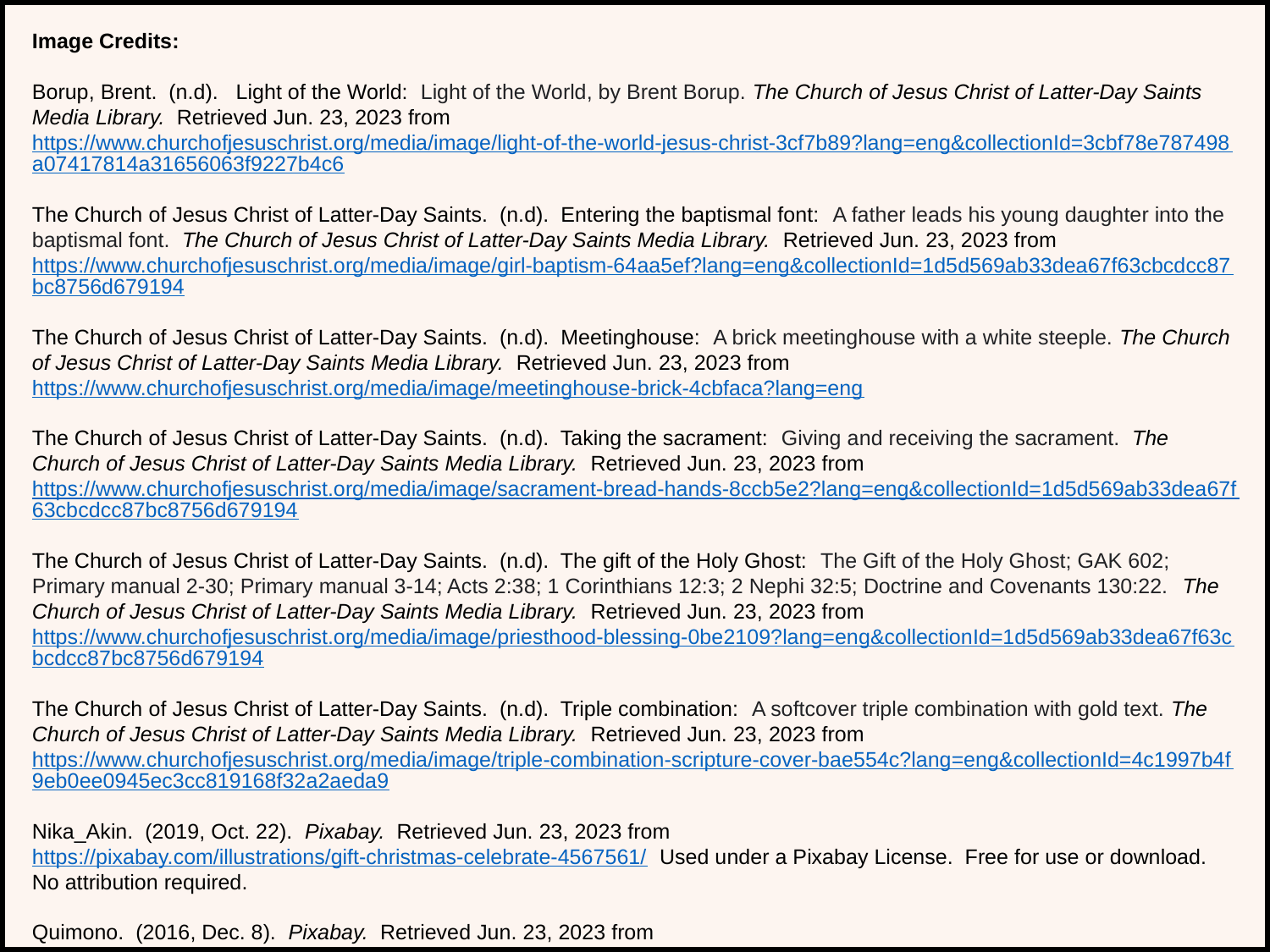

Image Credits:

Borup, Brent.  (n.d).   Light of the World:  Light of the World, by Brent Borup. The Church of Jesus Christ of Latter-Day Saints Media Library.  Retrieved Jun. 23, 2023 from https://www.churchofjesuschrist.org/media/image/light-of-the-world-jesus-christ-3cf7b89?lang=eng&collectionId=3cbf78e787498a07417814a31656063f9227b4c6

The Church of Jesus Christ of Latter-Day Saints.  (n.d).  Entering the baptismal font:  A father leads his young daughter into the baptismal font.  The Church of Jesus Christ of Latter-Day Saints Media Library.  Retrieved Jun. 23, 2023 from https://www.churchofjesuschrist.org/media/image/girl-baptism-64aa5ef?lang=eng&collectionId=1d5d569ab33dea67f63cbcdcc87bc8756d679194

The Church of Jesus Christ of Latter-Day Saints.  (n.d).  Meetinghouse:  A brick meetinghouse with a white steeple. The Church of Jesus Christ of Latter-Day Saints Media Library.  Retrieved Jun. 23, 2023 from https://www.churchofjesuschrist.org/media/image/meetinghouse-brick-4cbfaca?lang=eng

The Church of Jesus Christ of Latter-Day Saints.  (n.d).  Taking the sacrament:  Giving and receiving the sacrament.  The Church of Jesus Christ of Latter-Day Saints Media Library.  Retrieved Jun. 23, 2023 from https://www.churchofjesuschrist.org/media/image/sacrament-bread-hands-8ccb5e2?lang=eng&collectionId=1d5d569ab33dea67f63cbcdcc87bc8756d679194

The Church of Jesus Christ of Latter-Day Saints.  (n.d).  The gift of the Holy Ghost:  The Gift of the Holy Ghost; GAK 602; Primary manual 2-30; Primary manual 3-14; Acts 2:38; 1 Corinthians 12:3; 2 Nephi 32:5; Doctrine and Covenants 130:22.  The Church of Jesus Christ of Latter-Day Saints Media Library.  Retrieved Jun. 23, 2023 from https://www.churchofjesuschrist.org/media/image/priesthood-blessing-0be2109?lang=eng&collectionId=1d5d569ab33dea67f63cbcdcc87bc8756d679194

The Church of Jesus Christ of Latter-Day Saints.  (n.d).  Triple combination:  A softcover triple combination with gold text. The Church of Jesus Christ of Latter-Day Saints Media Library.  Retrieved Jun. 23, 2023 from https://www.churchofjesuschrist.org/media/image/triple-combination-scripture-cover-bae554c?lang=eng&collectionId=4c1997b4f9eb0ee0945ec3cc819168f32a2aeda9

Nika_Akin.  (2019, Oct. 22).  Pixabay.  Retrieved Jun. 23, 2023 from https://pixabay.com/illustrations/gift-christmas-celebrate-4567561/  Used under a Pixabay License.  Free for use or download.  No attribution required.

Quimono.  (2016, Dec. 8).  Pixabay.  Retrieved Jun. 23, 2023 from https://pixabay.com/photos/present-package-gift-celebration-1893639/  Used under a Pixabay License.  Free for use or download.  No attribution required.